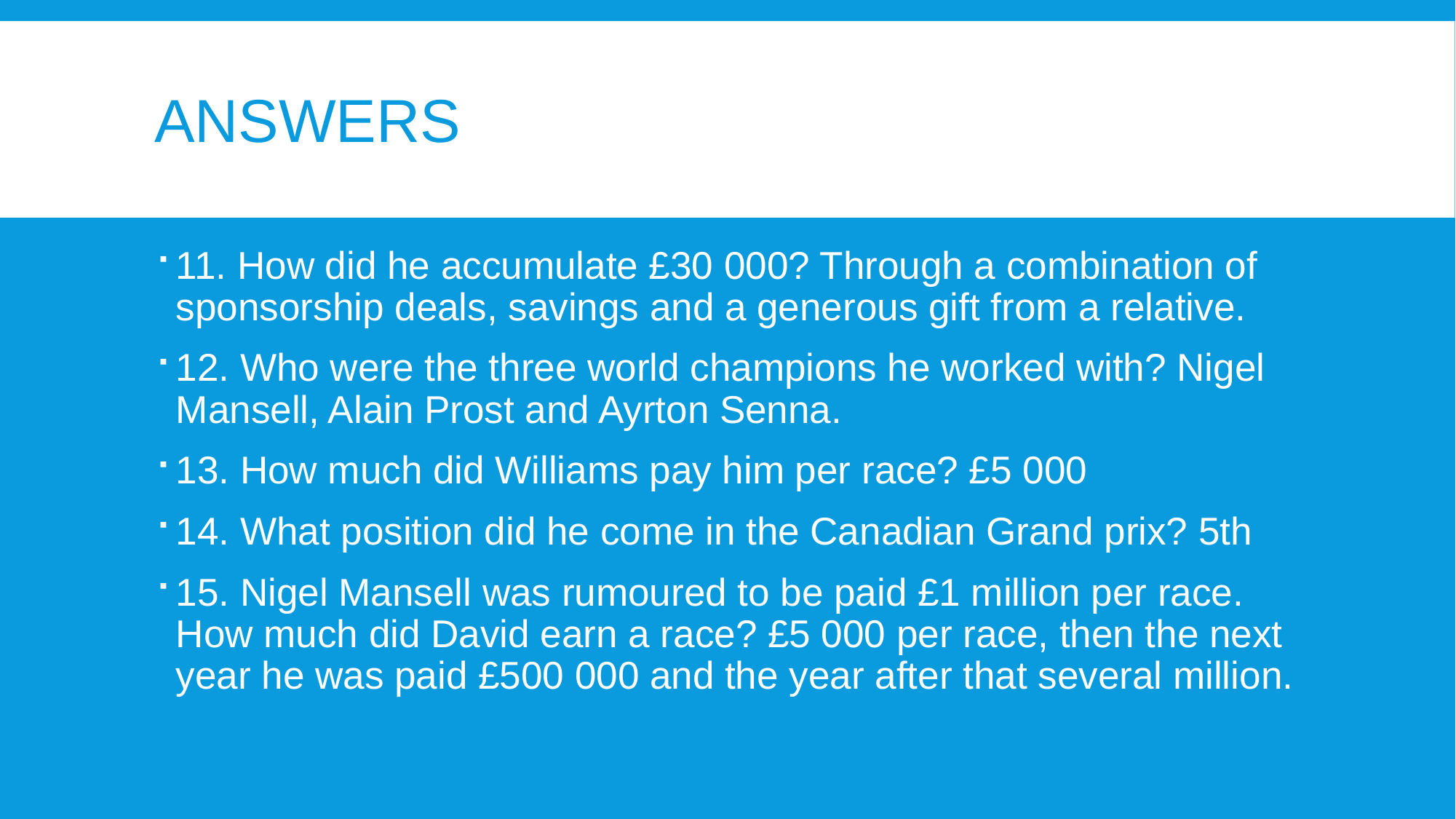

# Answers
11. How did he accumulate £30 000? Through a combination of sponsorship deals, savings and a generous gift from a relative.
12. Who were the three world champions he worked with? Nigel Mansell, Alain Prost and Ayrton Senna.
13. How much did Williams pay him per race? £5 000
14. What position did he come in the Canadian Grand prix? 5th
15. Nigel Mansell was rumoured to be paid £1 million per race. How much did David earn a race? £5 000 per race, then the next year he was paid £500 000 and the year after that several million.